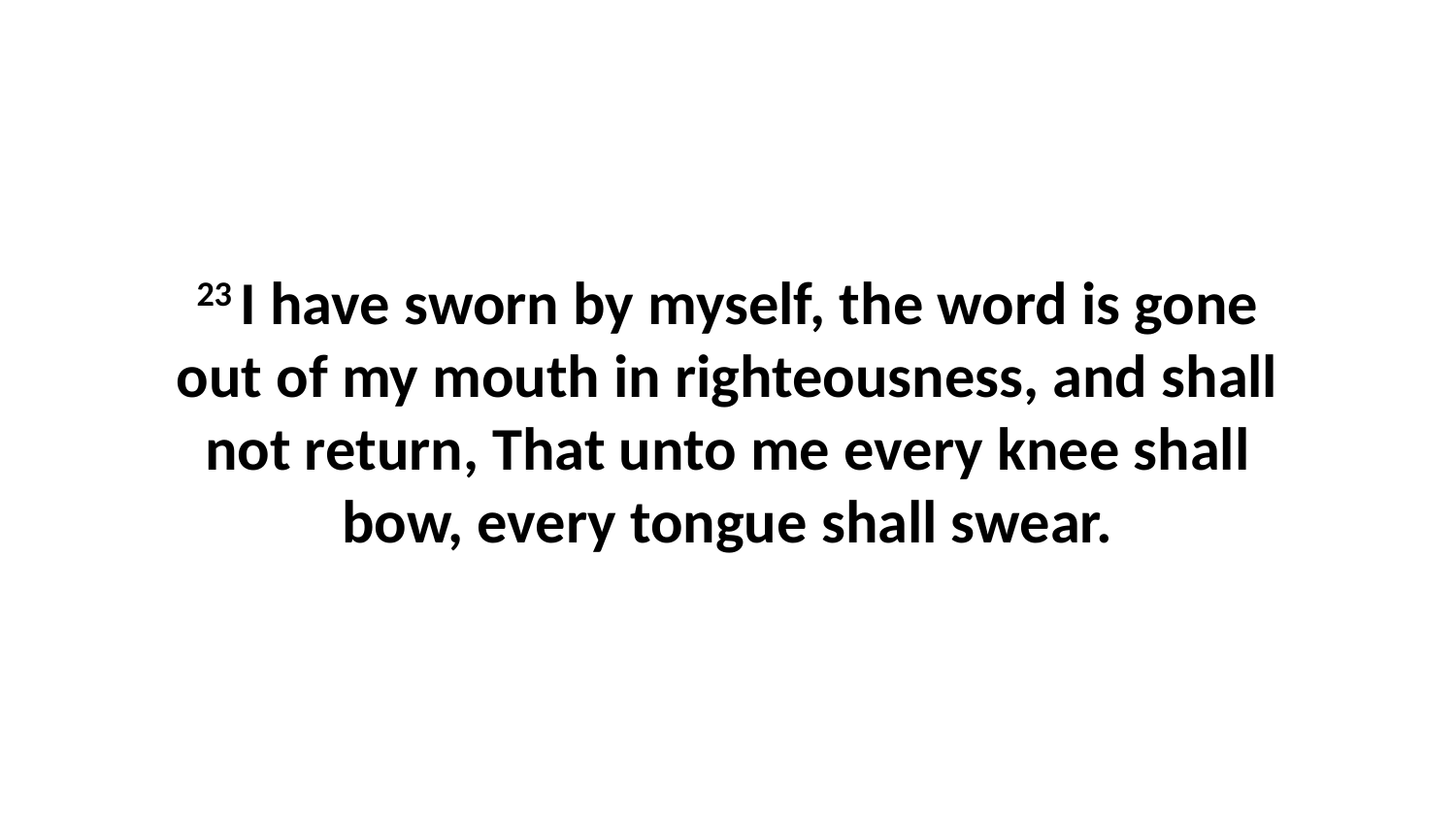

23 I have sworn by myself, the word is gone out of my mouth in righteousness, and shall not return, That unto me every knee shall bow, every tongue shall swear.